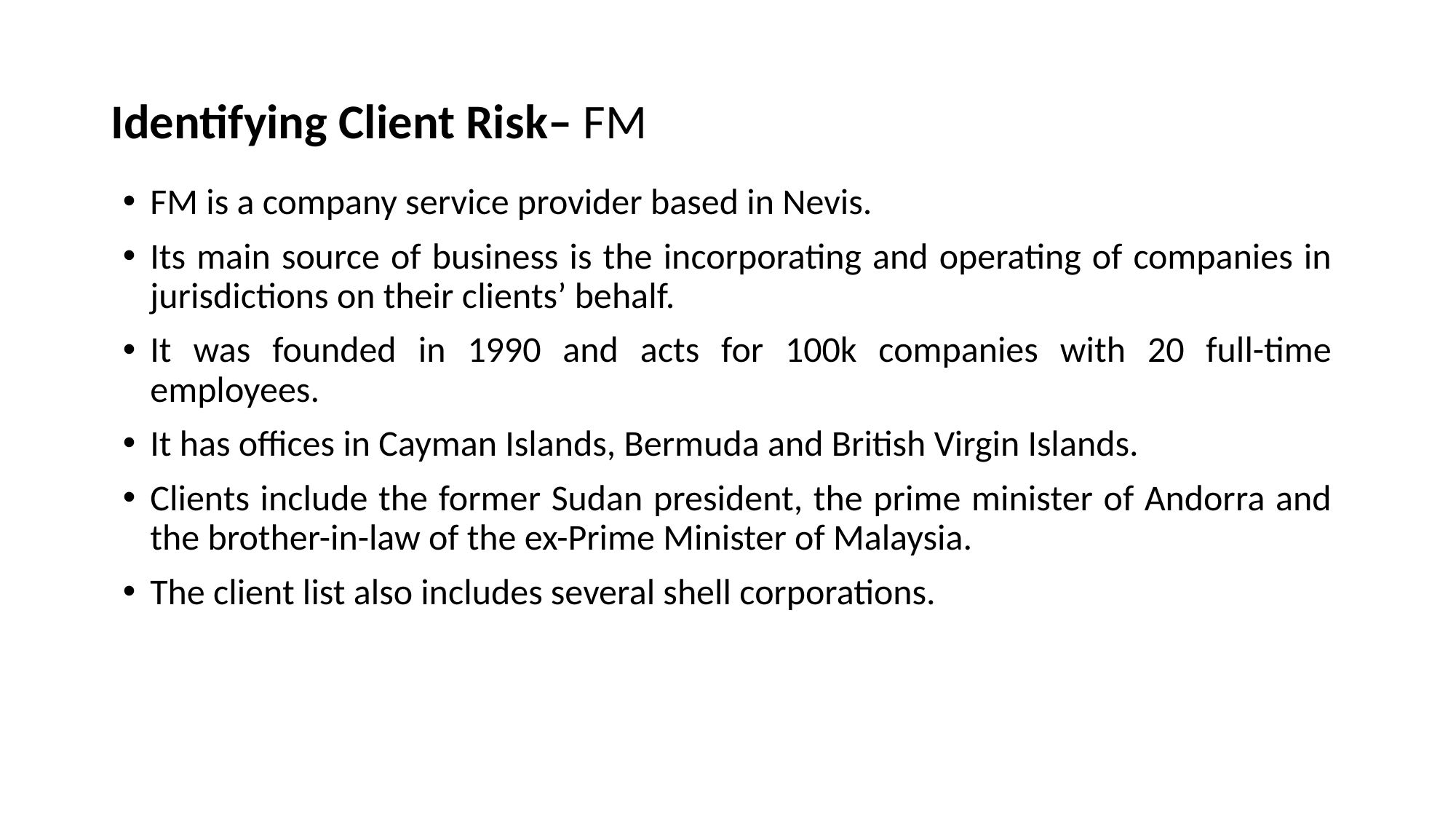

# Identifying Client Risk– FM
FM is a company service provider based in Nevis.
Its main source of business is the incorporating and operating of companies in jurisdictions on their clients’ behalf.
It was founded in 1990 and acts for 100k companies with 20 full-time employees.
It has offices in Cayman Islands, Bermuda and British Virgin Islands.
Clients include the former Sudan president, the prime minister of Andorra and the brother-in-law of the ex-Prime Minister of Malaysia.
The client list also includes several shell corporations.